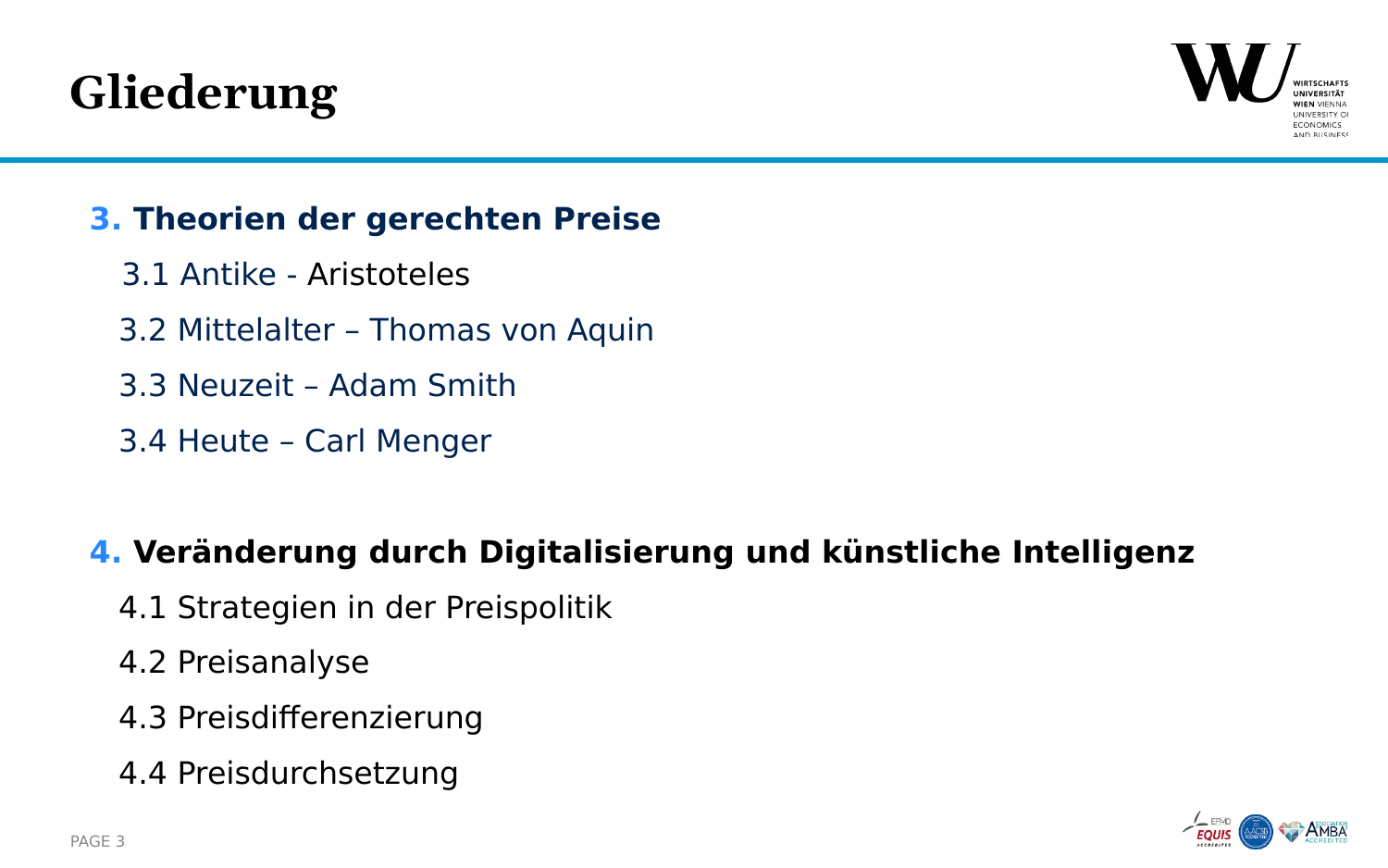

# Gliederung
3. Theorien der gerechten Preise
   3.1 Antike - Aristoteles
   3.2 Mittelalter – Thomas von Aquin
   3.3 Neuzeit – Adam Smith
   3.4 Heute – Carl Menger

4. Veränderung durch Digitalisierung und künstliche Intelligenz
   4.1 Strategien in der Preispolitik
   4.2 Preisanalyse
   4.3 Preisdifferenzierung
   4.4 Preisdurchsetzung
PAGE 3